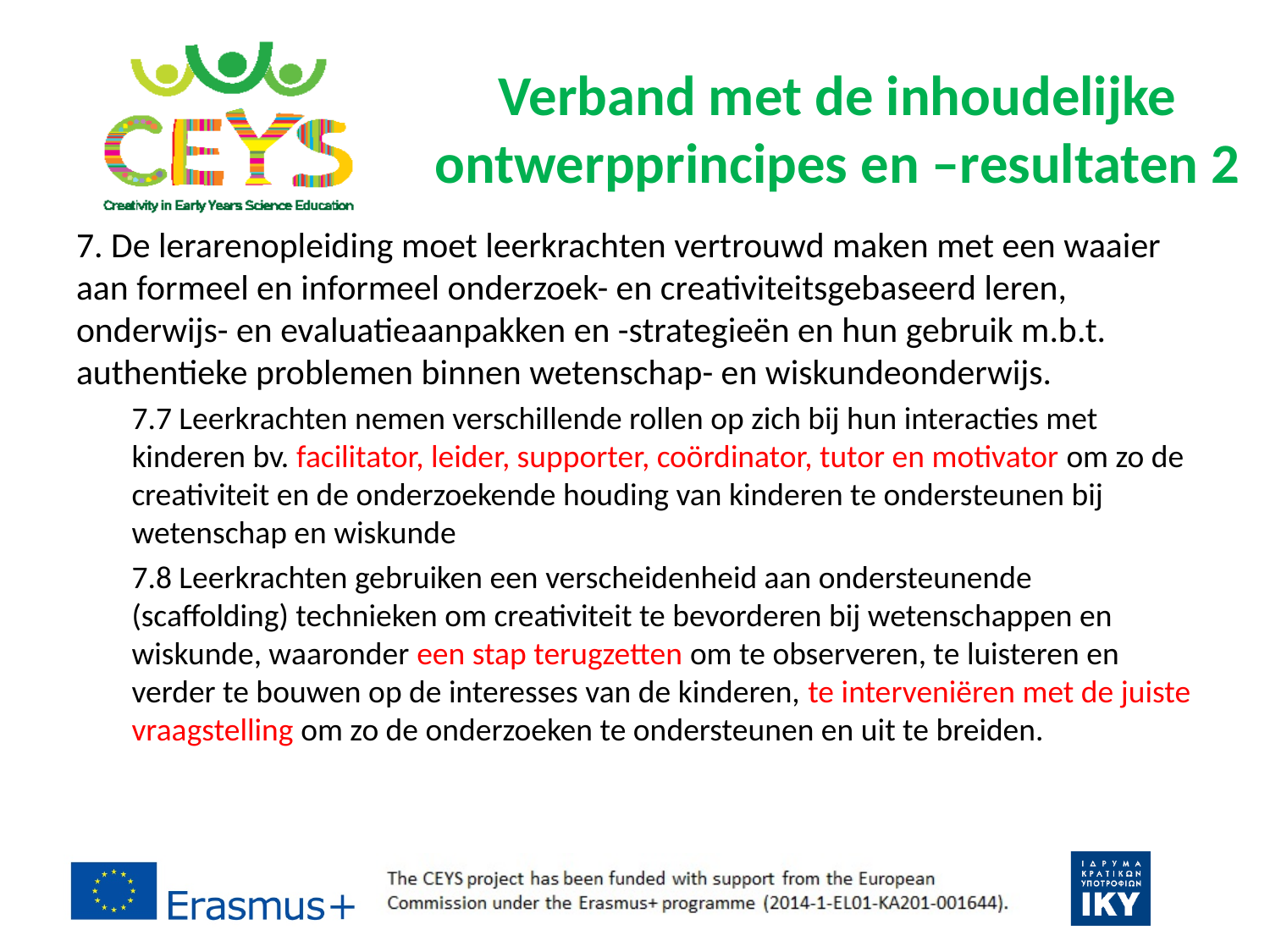

# Verband met de inhoudelijke ontwerpprincipes en –resultaten 2
7. De lerarenopleiding moet leerkrachten vertrouwd maken met een waaier aan formeel en informeel onderzoek- en creativiteitsgebaseerd leren, onderwijs- en evaluatieaanpakken en -strategieën en hun gebruik m.b.t. authentieke problemen binnen wetenschap- en wiskundeonderwijs.
7.7 Leerkrachten nemen verschillende rollen op zich bij hun interacties met kinderen bv. facilitator, leider, supporter, coördinator, tutor en motivator om zo de creativiteit en de onderzoekende houding van kinderen te ondersteunen bij wetenschap en wiskunde
7.8 Leerkrachten gebruiken een verscheidenheid aan ondersteunende (scaffolding) technieken om creativiteit te bevorderen bij wetenschappen en wiskunde, waaronder een stap terugzetten om te observeren, te luisteren en verder te bouwen op de interesses van de kinderen, te interveniëren met de juiste vraagstelling om zo de onderzoeken te ondersteunen en uit te breiden.